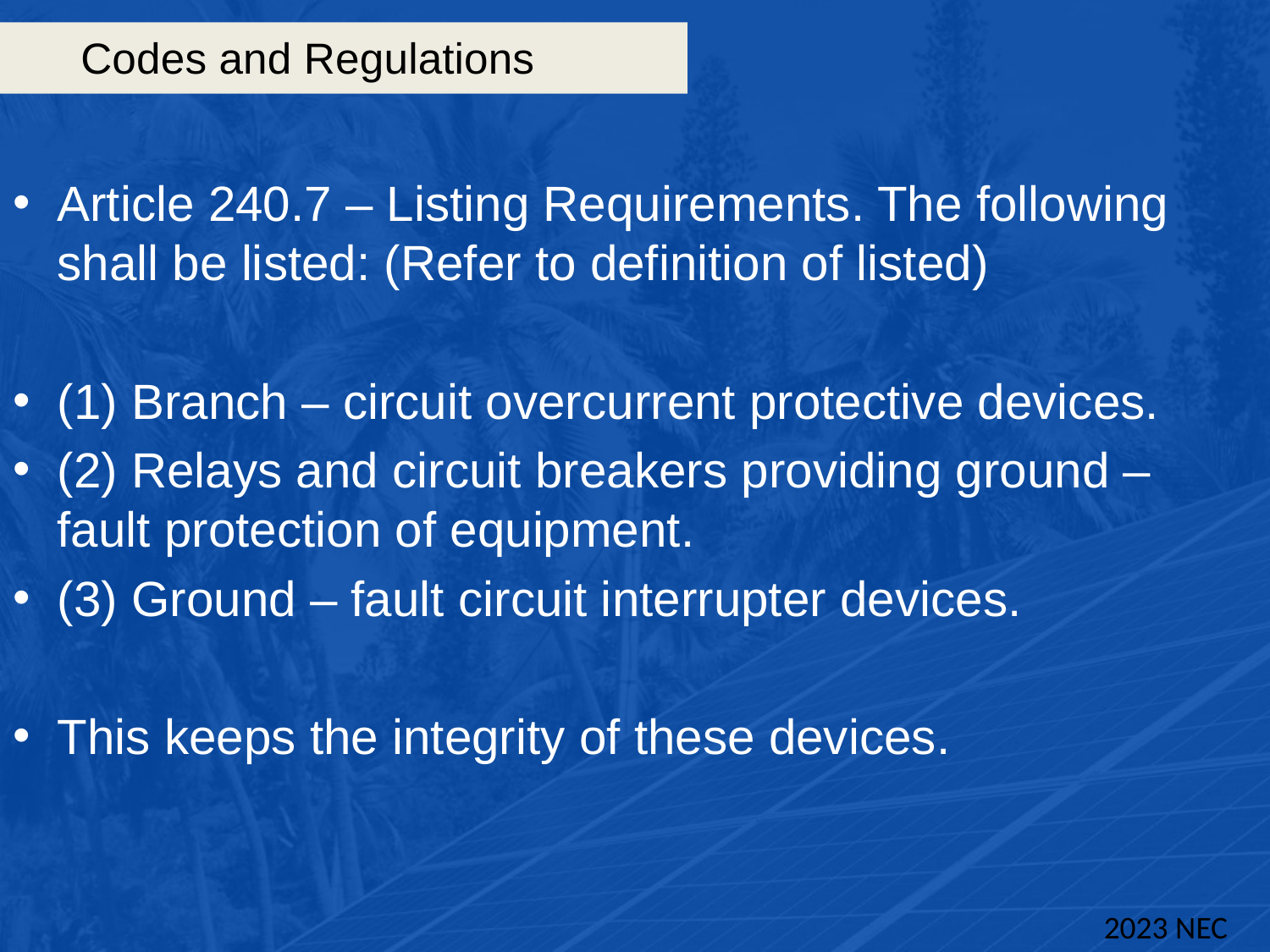

# Codes and Regulations
Article 240.7 – Listing Requirements. The following shall be listed: (Refer to definition of listed)

(1) Branch – circuit overcurrent protective devices.
(2) Relays and circuit breakers providing ground – fault protection of equipment.
(3) Ground – fault circuit interrupter devices.

This keeps the integrity of these devices.

2023 NEC